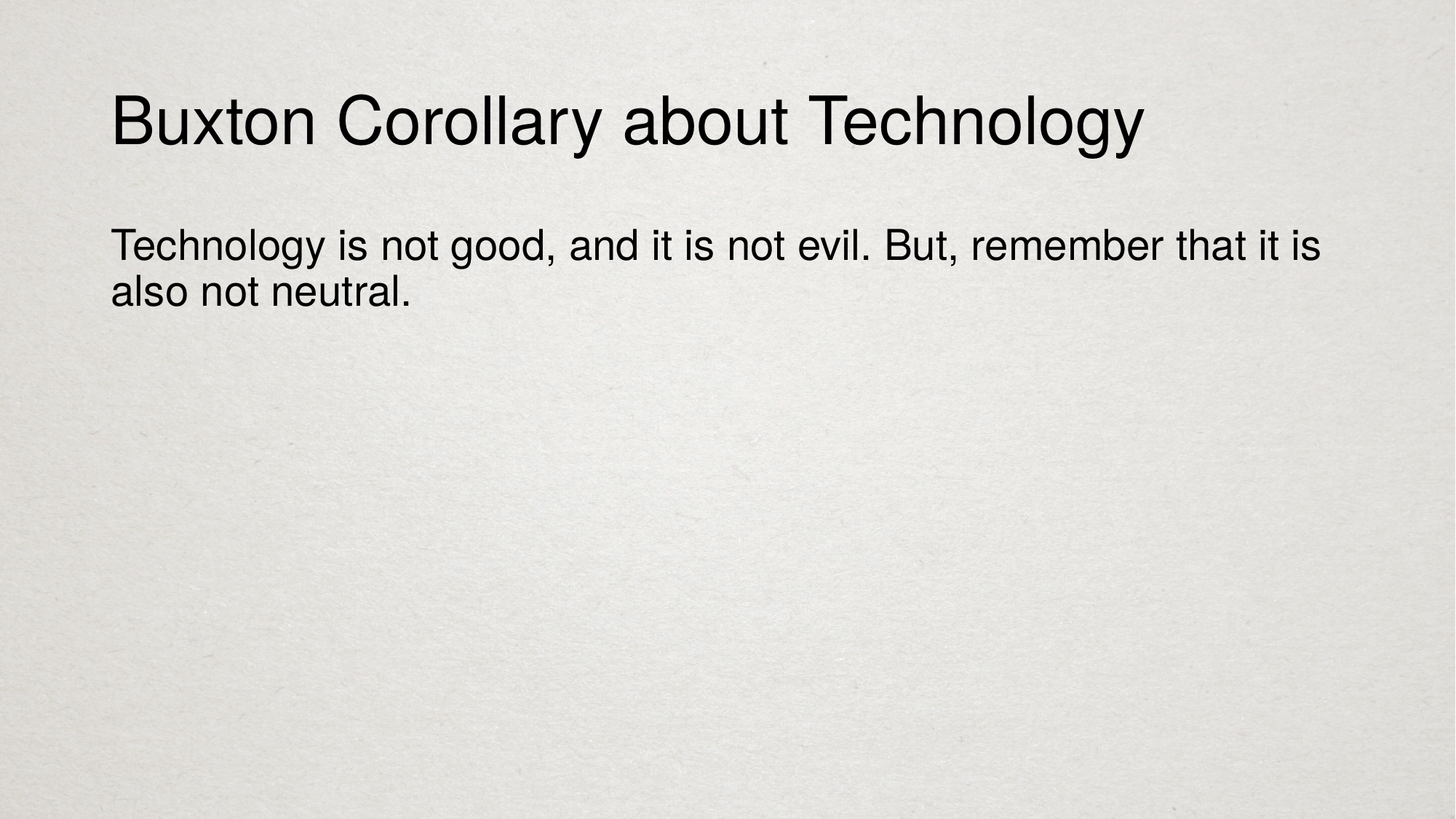

# Buxton Corollary about Technology
Technology is not good, and it is not evil. But, remember that it is also not neutral.